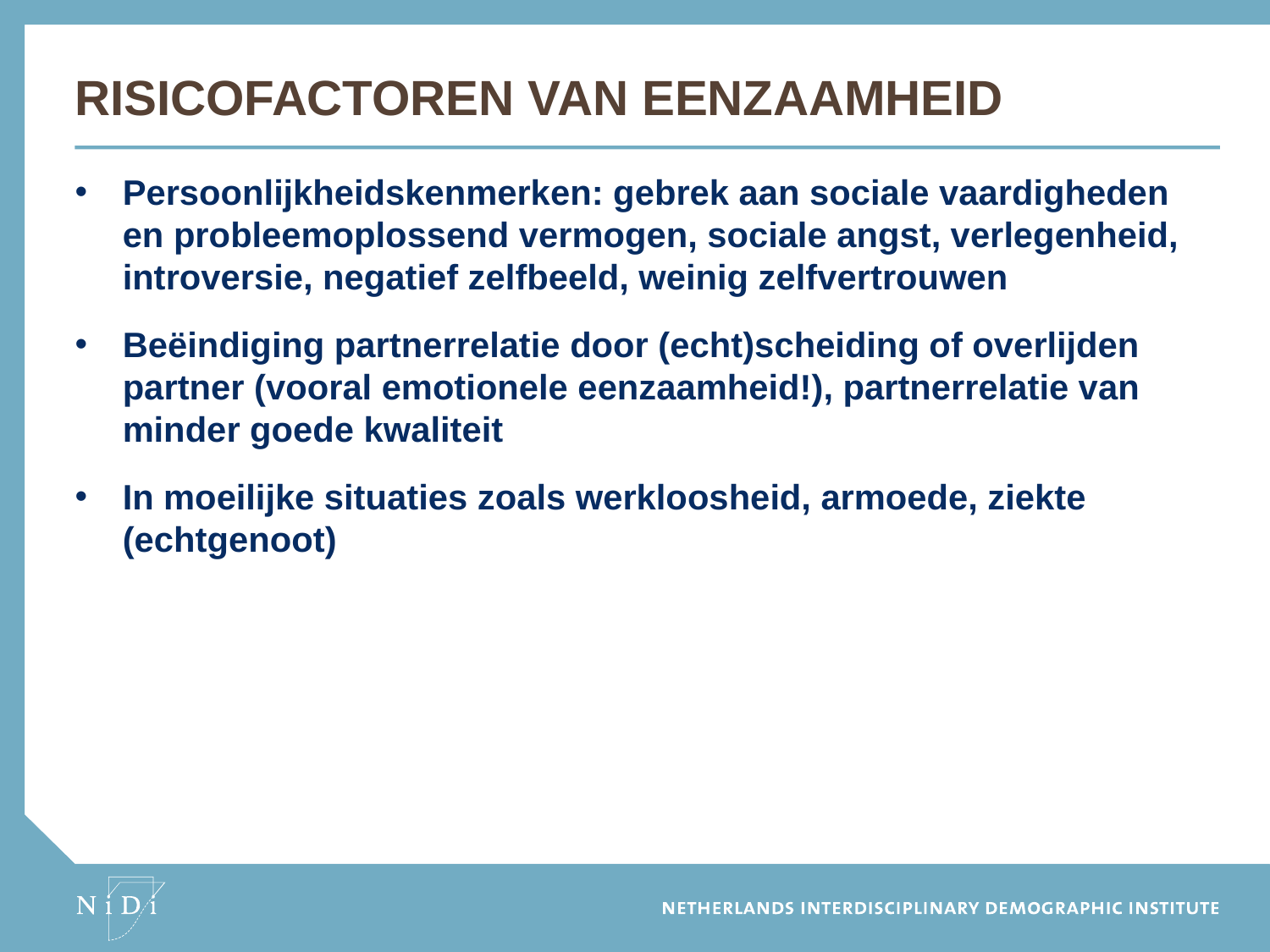

# Risicofactoren van eenzaamheid
Persoonlijkheidskenmerken: gebrek aan sociale vaardigheden en probleemoplossend vermogen, sociale angst, verlegenheid, introversie, negatief zelfbeeld, weinig zelfvertrouwen

Beëindiging partnerrelatie door (echt)scheiding of overlijden partner (vooral emotionele eenzaamheid!), partnerrelatie van minder goede kwaliteit

In moeilijke situaties zoals werkloosheid, armoede, ziekte (echtgenoot)